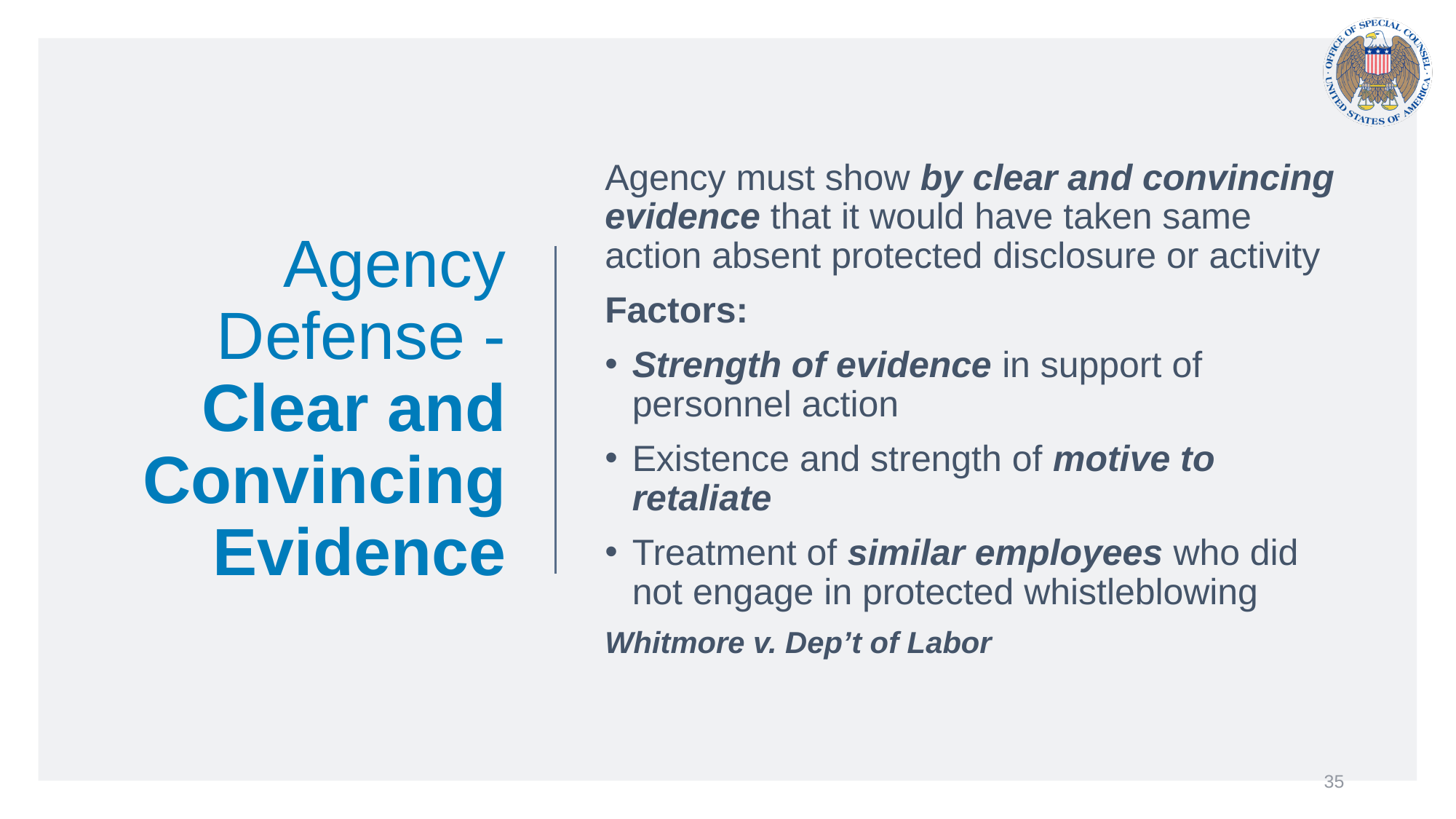

# Agency Defense - Clear and Convincing Evidence
Agency must show by clear and convincing evidence that it would have taken same action absent protected disclosure or activity
Factors:
Strength of evidence in support of personnel action
Existence and strength of motive to retaliate
Treatment of similar employees who did not engage in protected whistleblowing
Whitmore v. Dep’t of Labor
35